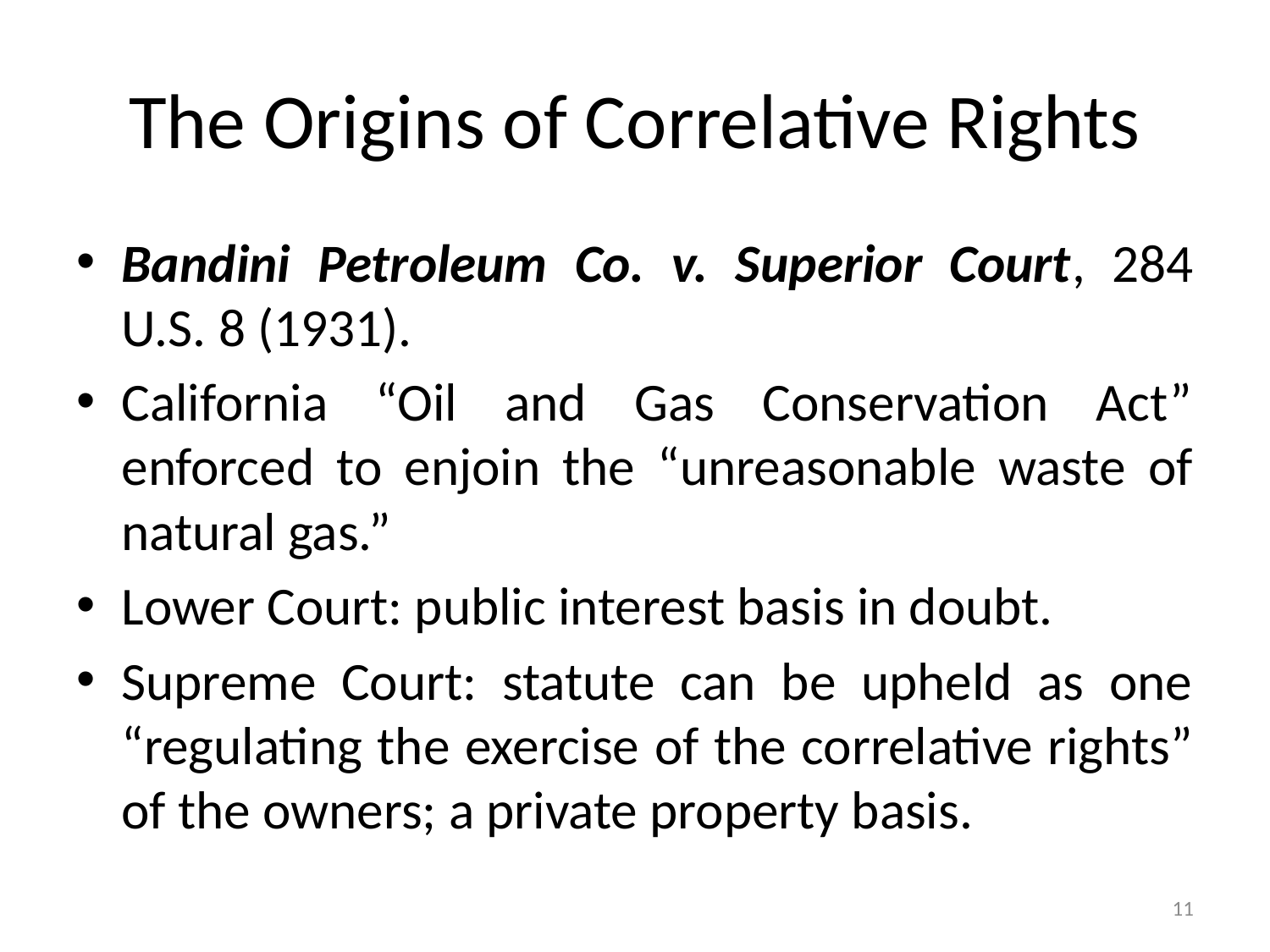

# The Origins of Correlative Rights
Bandini Petroleum Co. v. Superior Court, 284 U.S. 8 (1931).
California “Oil and Gas Conservation Act” enforced to enjoin the “unreasonable waste of natural gas.”
Lower Court: public interest basis in doubt.
Supreme Court: statute can be upheld as one “regulating the exercise of the correlative rights” of the owners; a private property basis.

11